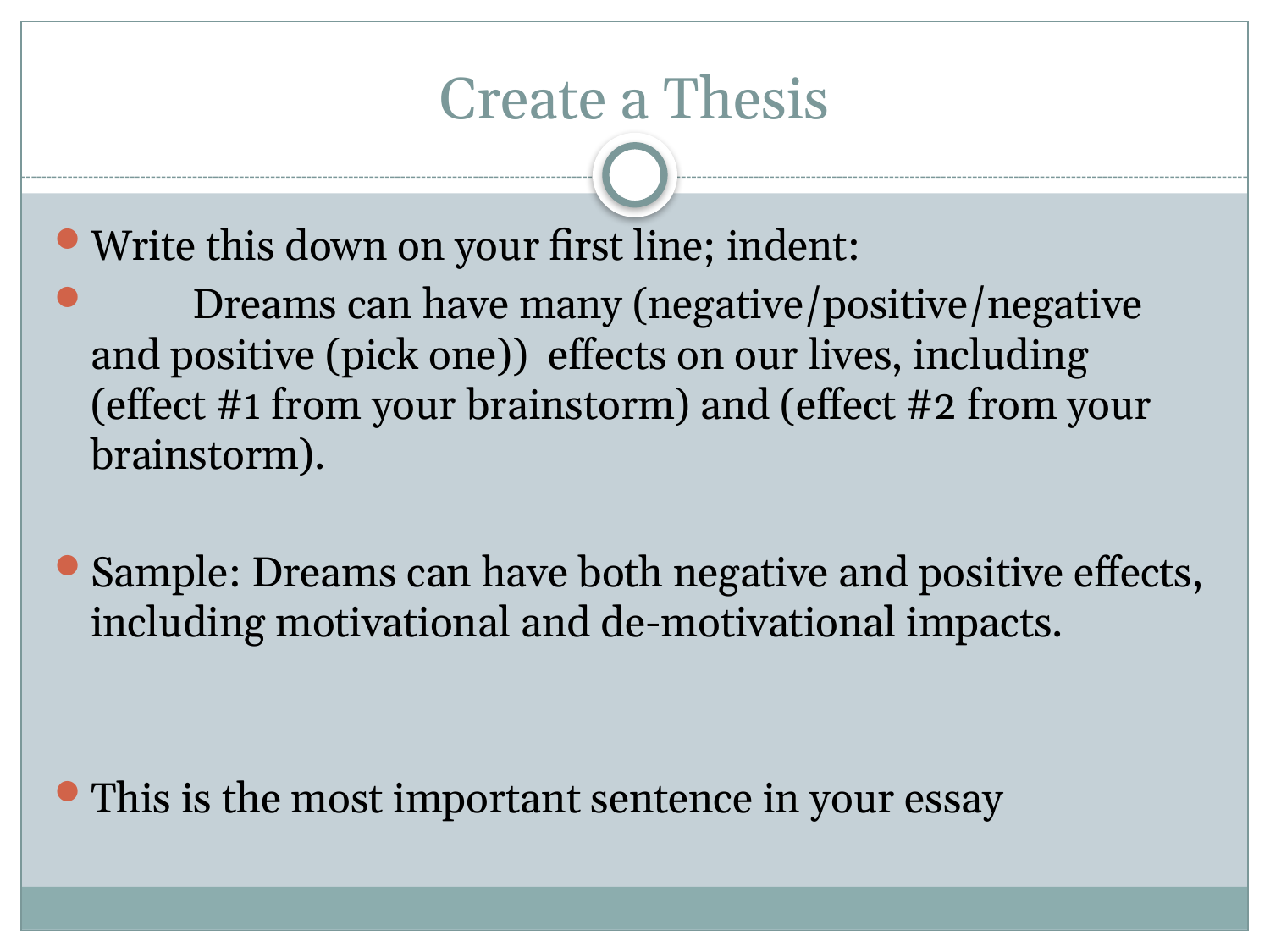

# Create a Thesis
Write this down on your first line; indent:
          Dreams can have many (negative/positive/negative and positive (pick one))  effects on our lives, including (effect #1 from your brainstorm) and (effect #2 from your brainstorm).

Sample: Dreams can have both negative and positive effects, including motivational and de-motivational impacts.

This is the most important sentence in your essay